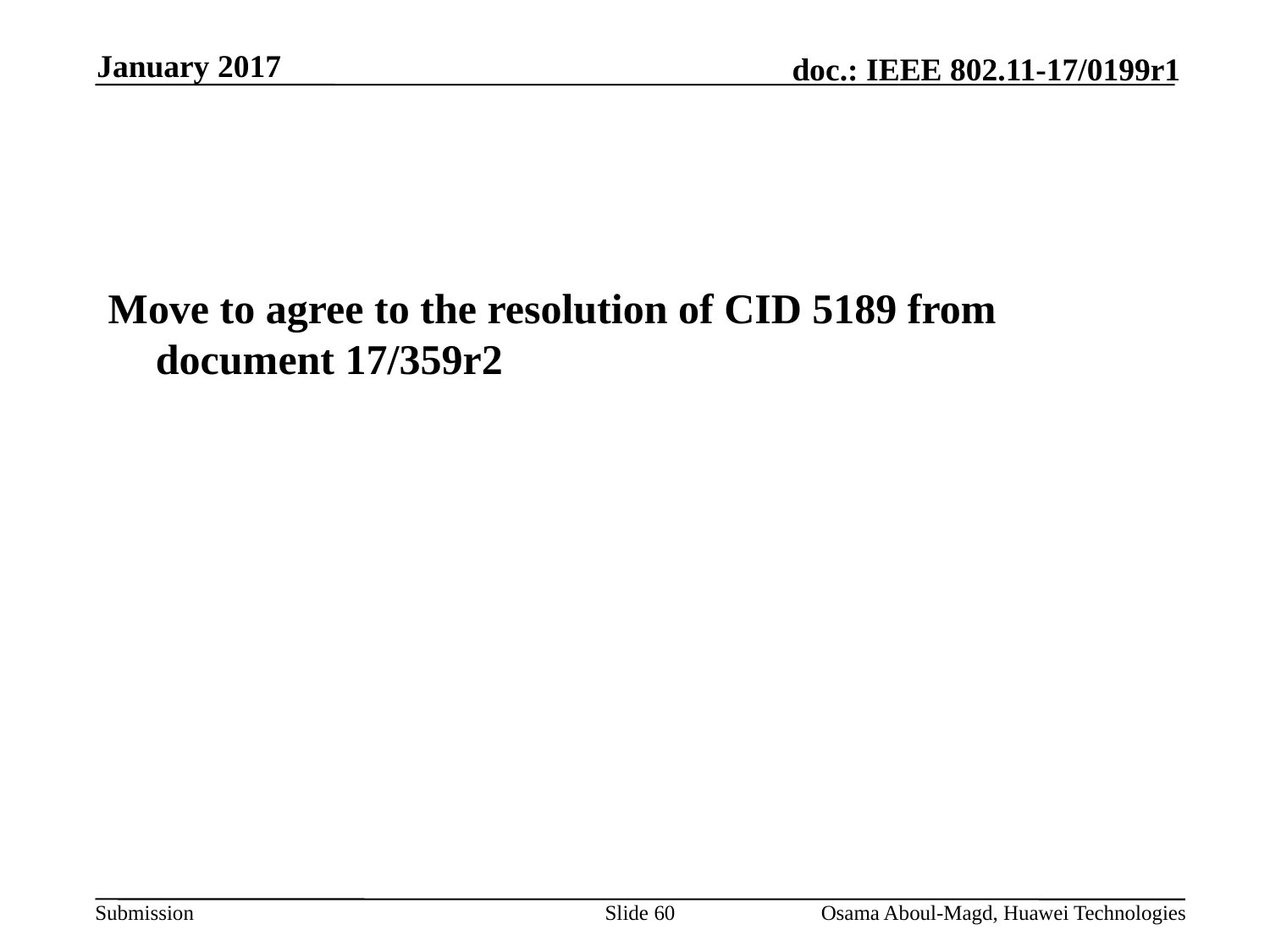

January 2017
#
Move to agree to the resolution of CID 5189 from document 17/359r2
Slide 60
Osama Aboul-Magd, Huawei Technologies